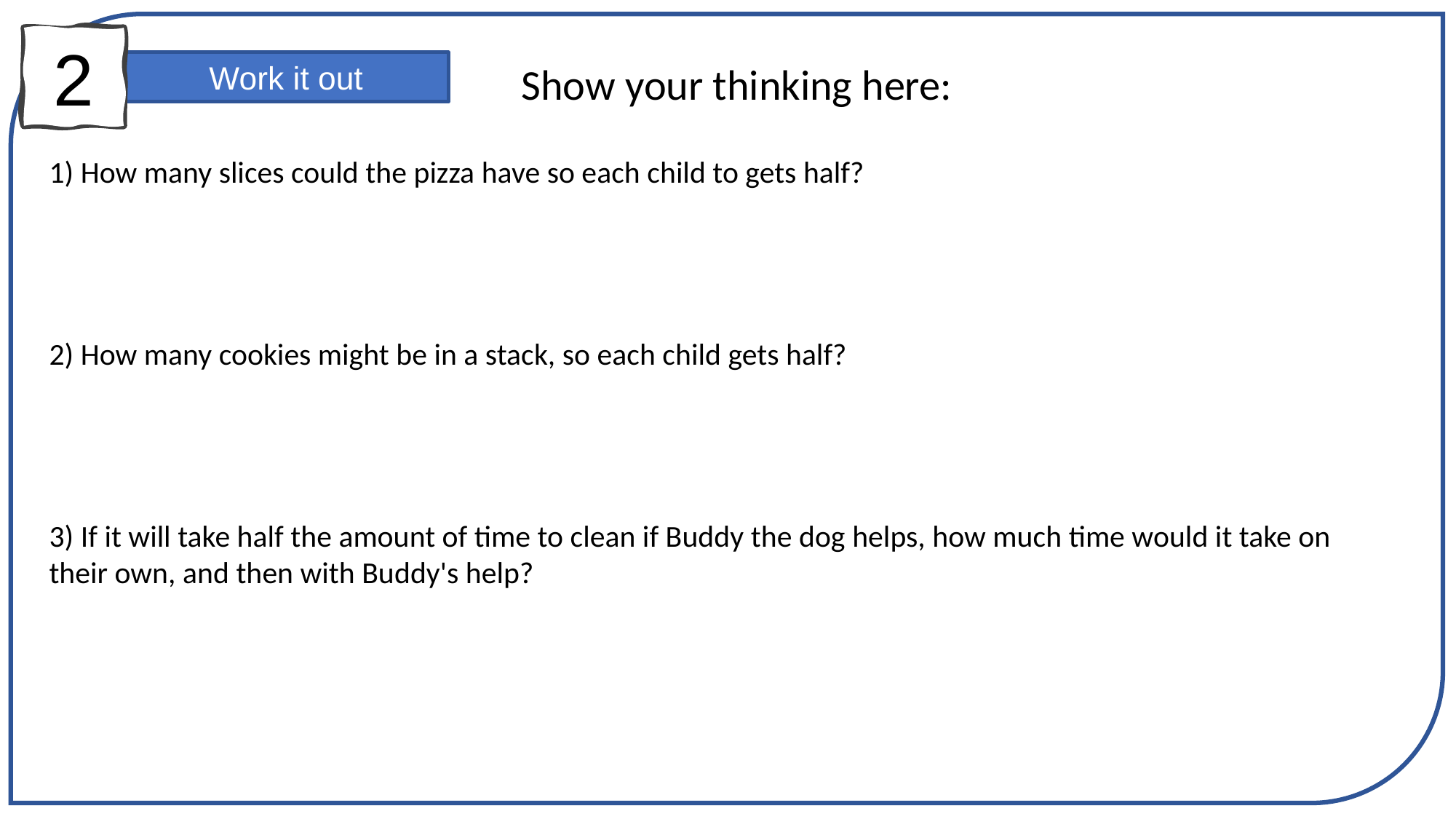

2
Work it out
Show your thinking here:
1) How many slices could the pizza have so each child to gets half?

2) How many cookies might be in a stack, so each child gets half?

3) If it will take half the amount of time to clean if Buddy the dog helps, how much time would it take on their own, and then with Buddy's help?